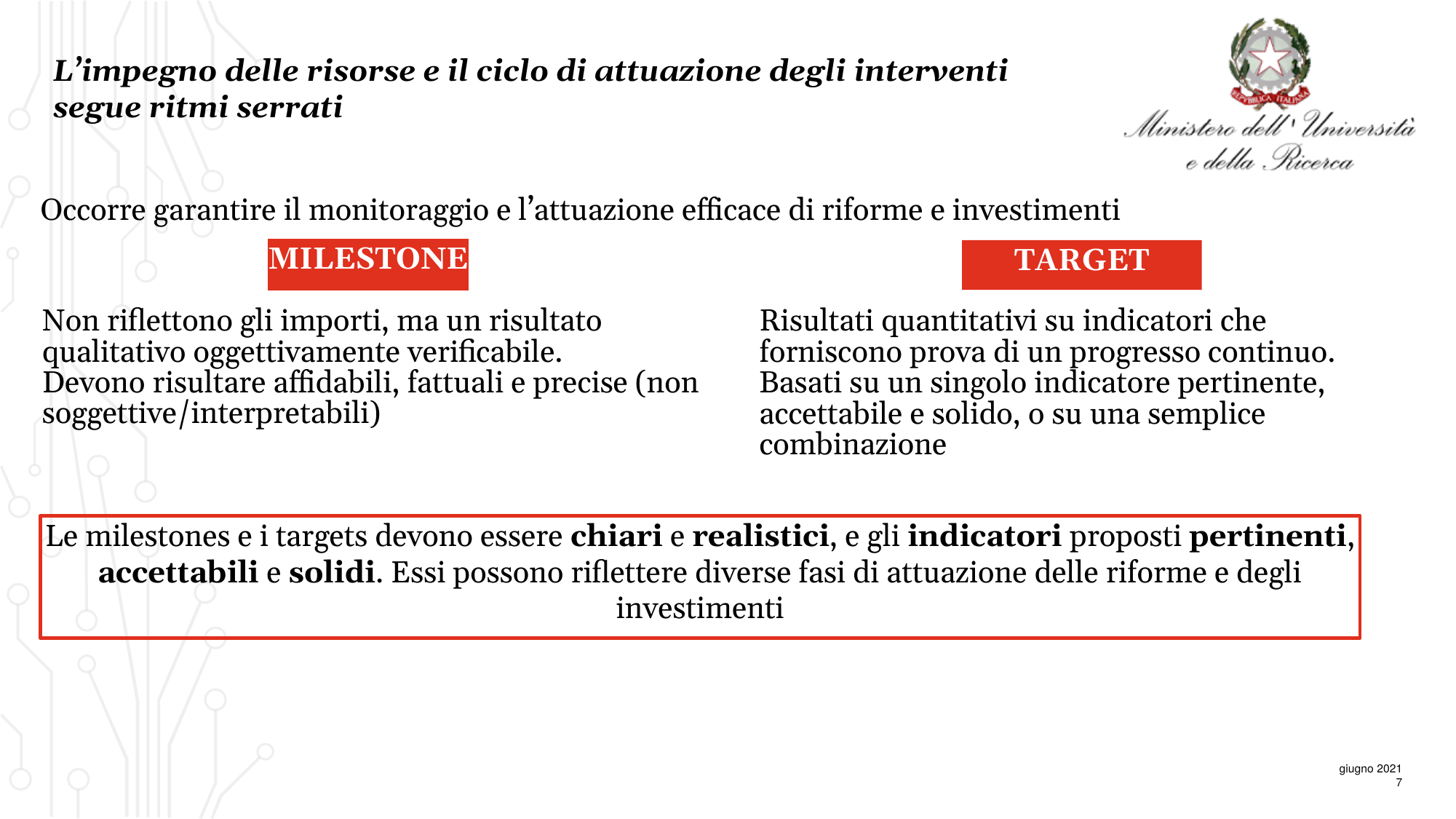

# L’impegno delle risorse e il ciclo di attuazione degli interventi segue ritmi serrati
Occorre garantire il monitoraggio e l’attuazione efficace di riforme e investimenti
MILESTONE
TARGET
Non riflettono gli importi, ma un risultato qualitativo oggettivamente verificabile.
Devono risultare affidabili, fattuali e precise (non soggettive/interpretabili)
Risultati quantitativi su indicatori che forniscono prova di un progresso continuo. Basati su un singolo indicatore pertinente, accettabile e solido, o su una semplice combinazione
Le milestones e i targets devono essere chiari e realistici, e gli indicatori proposti pertinenti, accettabili e solidi. Essi possono riflettere diverse fasi di attuazione delle riforme e degli investimenti
giugno 2021
7